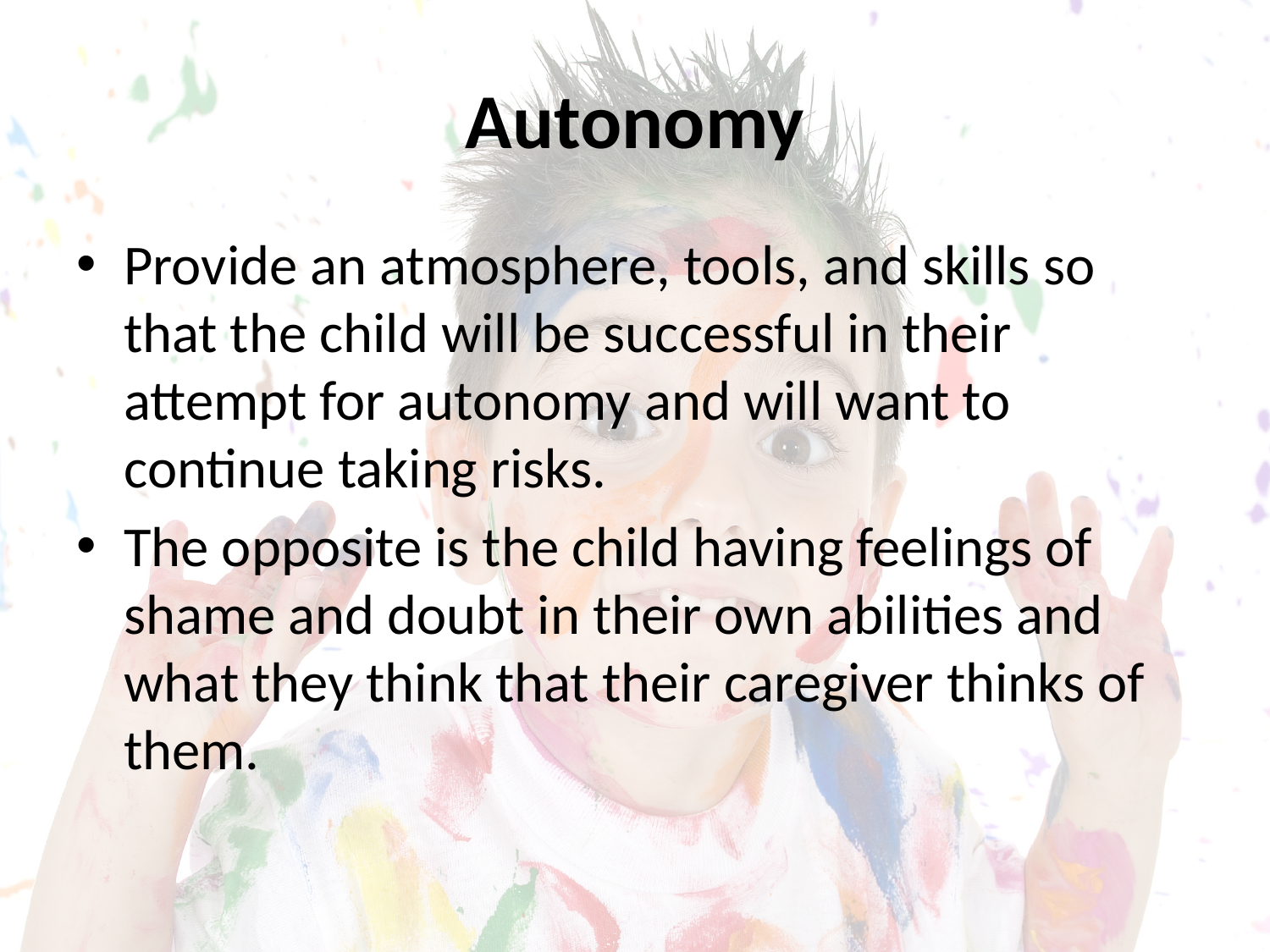

# Autonomy
Provide an atmosphere, tools, and skills so that the child will be successful in their attempt for autonomy and will want to continue taking risks.
The opposite is the child having feelings of shame and doubt in their own abilities and what they think that their caregiver thinks of them.